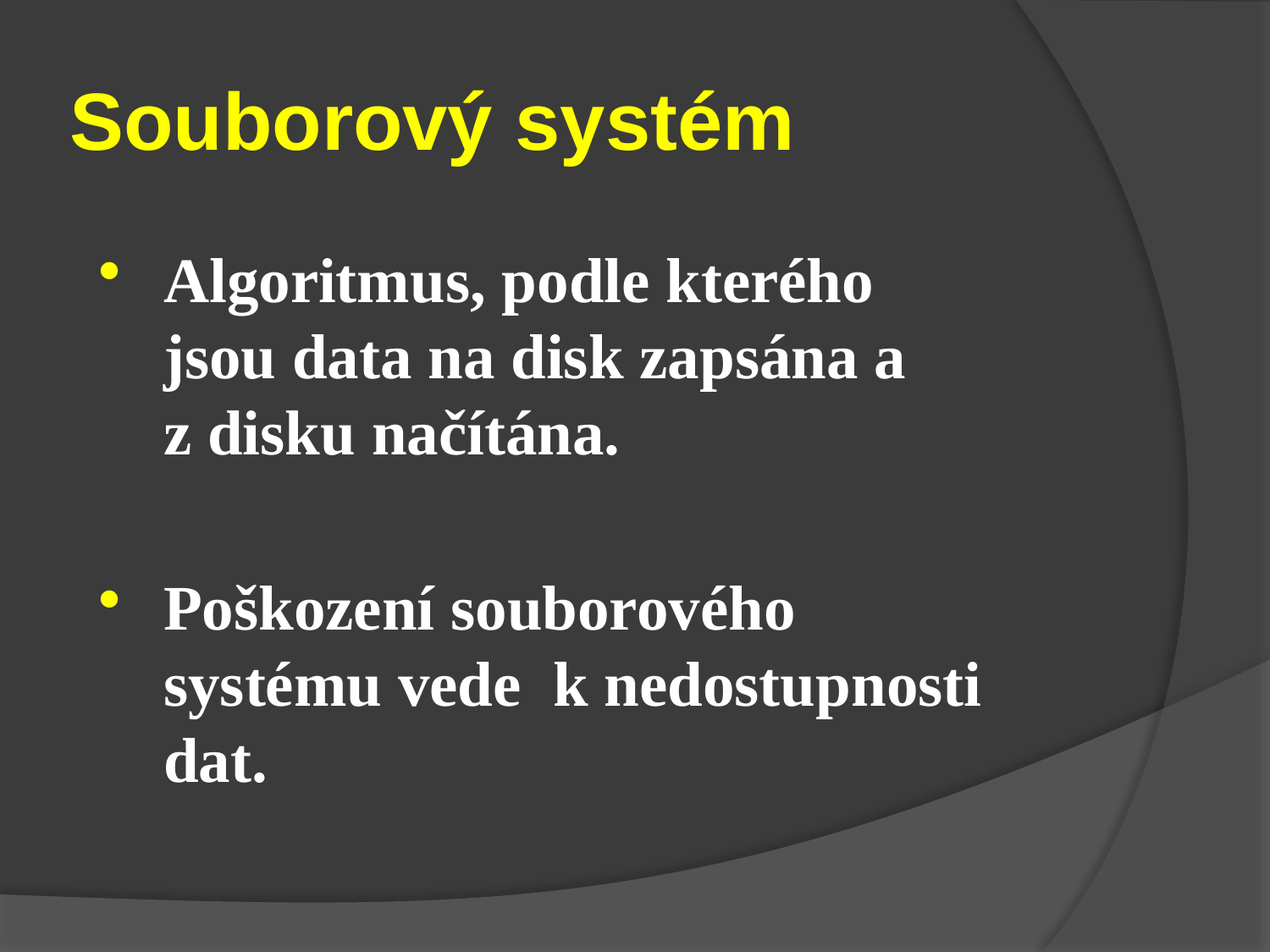

# Souborový systém
Algoritmus, podle kterého jsou data na disk zapsána a z disku načítána.
Poškození souborového systému vede  k nedostupnosti dat.